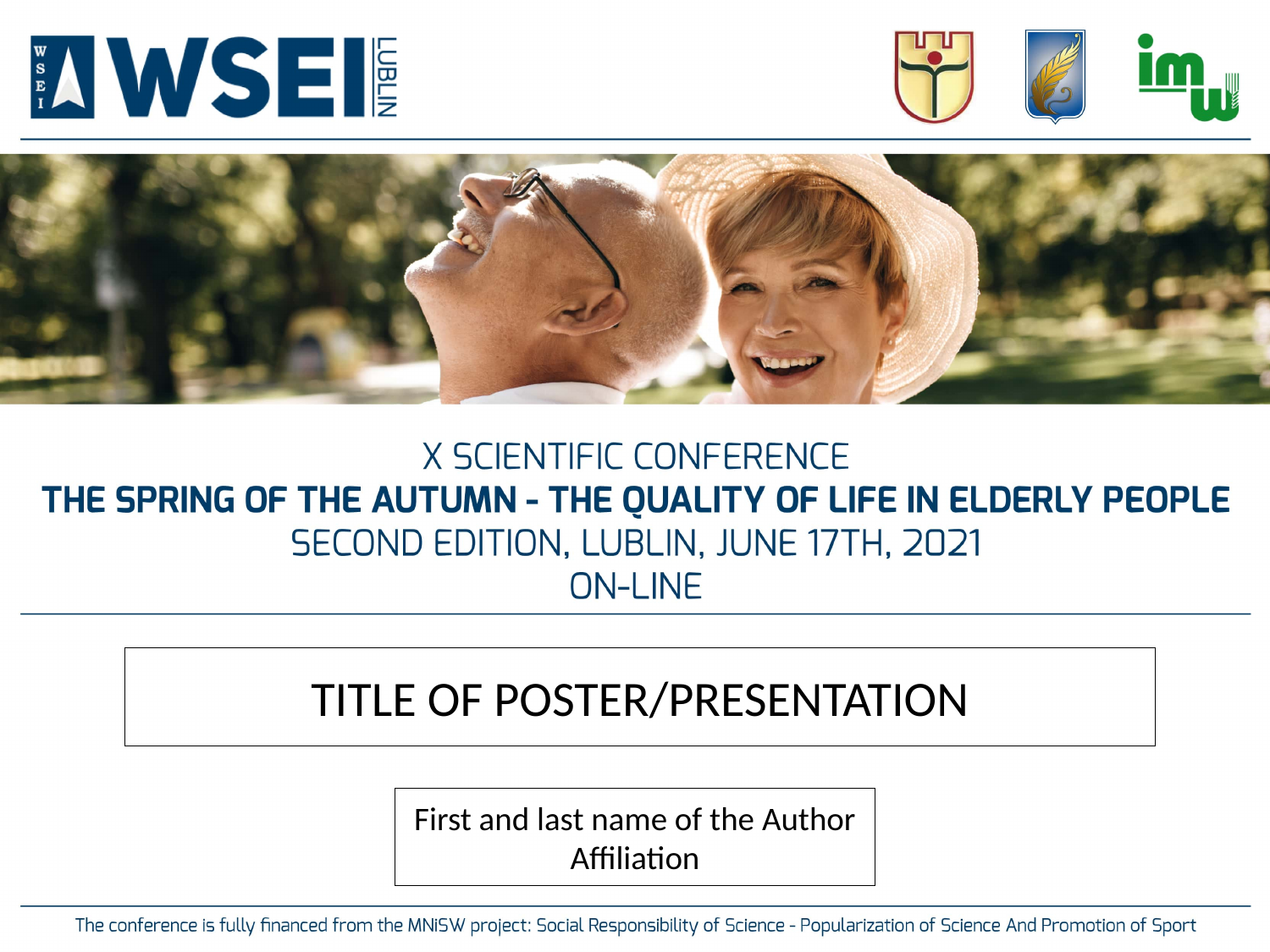

TITLE OF POSTER/PRESENTATION
First and last name of the Author
Affiliation